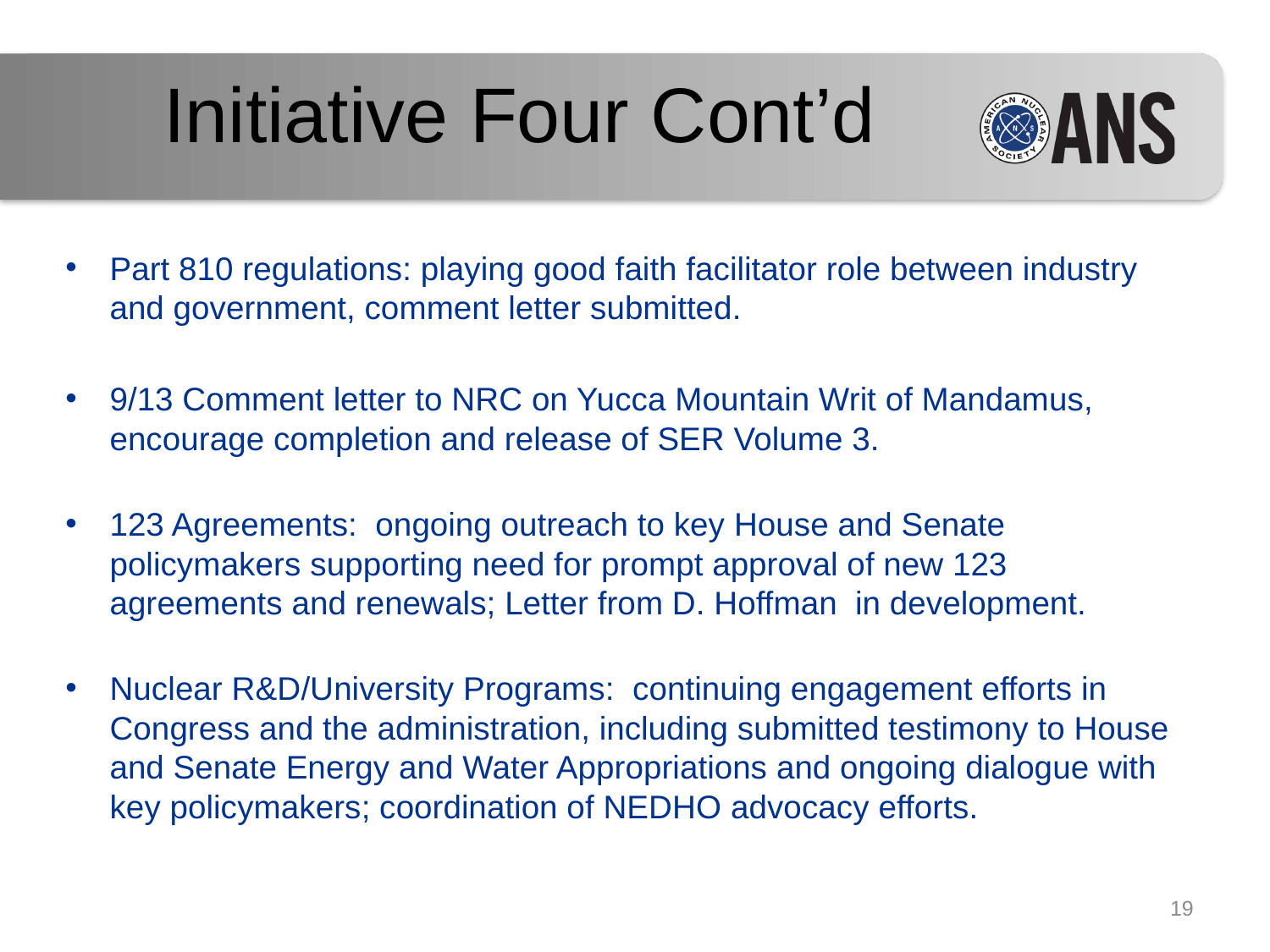

# Initiative Four Cont’d
Part 810 regulations: playing good faith facilitator role between industry and government, comment letter submitted.

9/13 Comment letter to NRC on Yucca Mountain Writ of Mandamus, encourage completion and release of SER Volume 3.

123 Agreements:  ongoing outreach to key House and Senate policymakers supporting need for prompt approval of new 123 agreements and renewals; Letter from D. Hoffman  in development.

Nuclear R&D/University Programs:  continuing engagement efforts in Congress and the administration, including submitted testimony to House and Senate Energy and Water Appropriations and ongoing dialogue with key policymakers; coordination of NEDHO advocacy efforts.

19